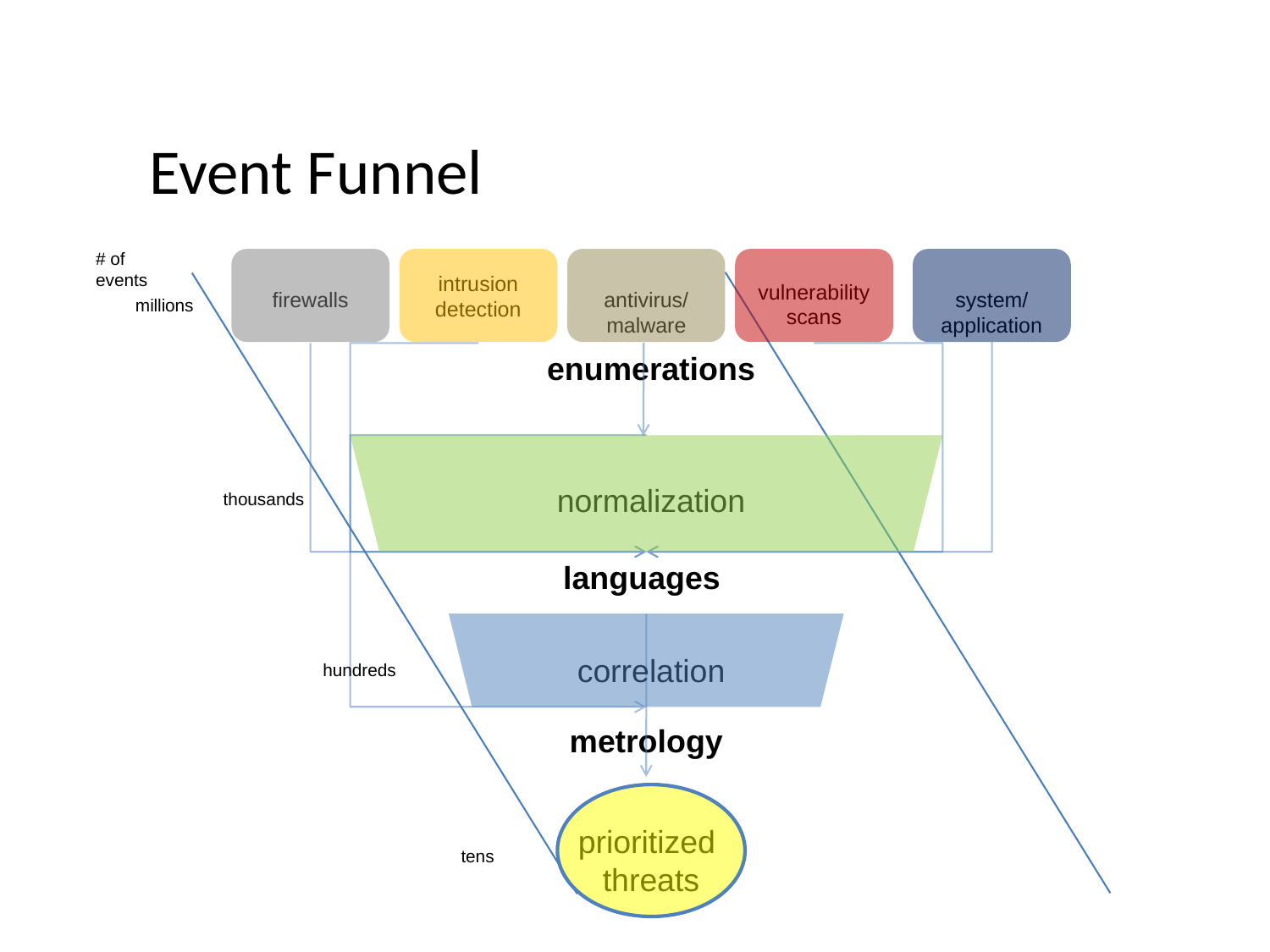

Event Funnel
# of events

intrusion detection
vulnerability scans
firewalls
antivirus/malware
system/application
millions
enumerations

normalization
thousands
languages

correlation
hundreds
metrology

prioritized
threats
tens